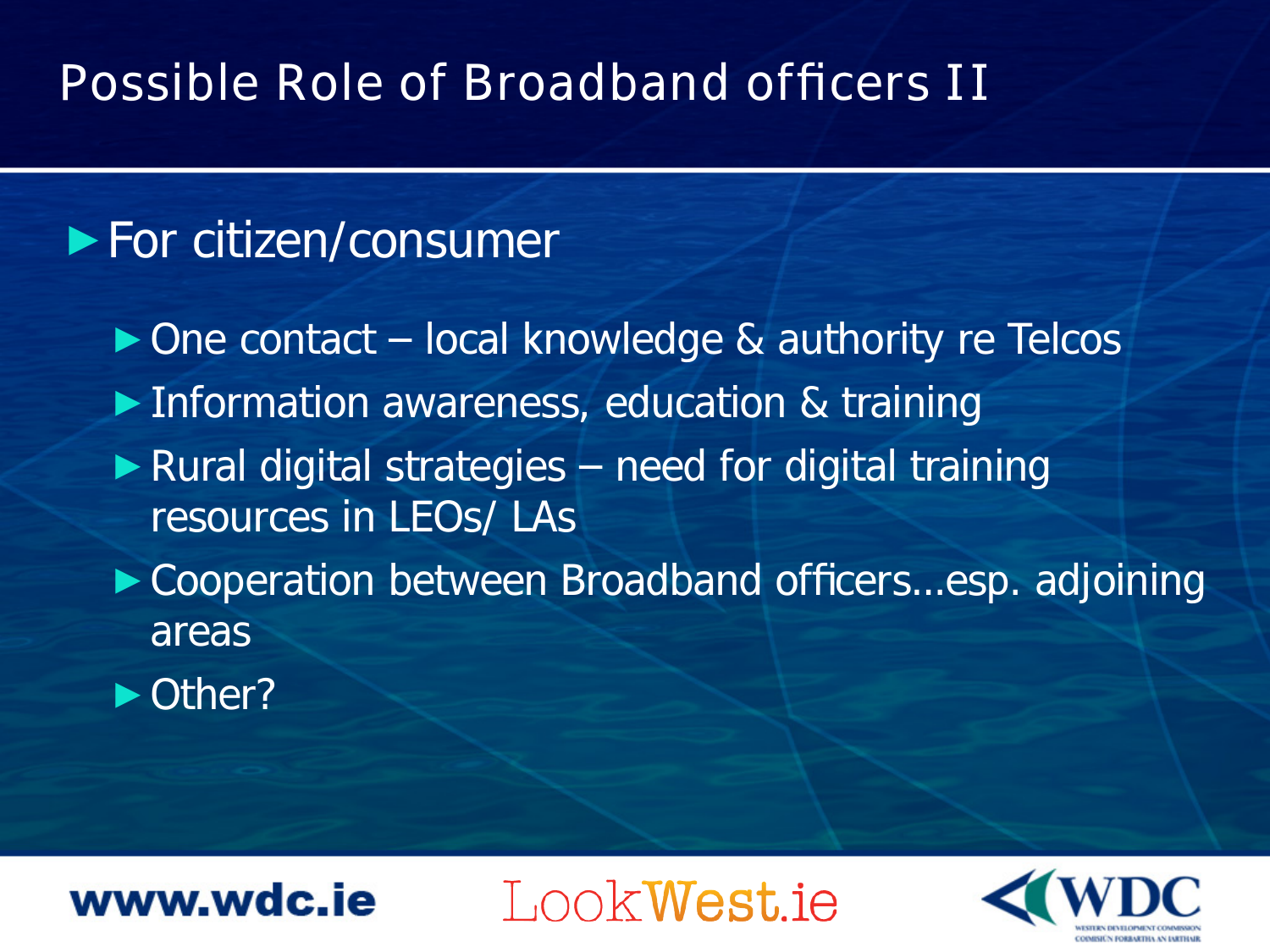

# Possible Role of Broadband officers II
For citizen/consumer

One contact – local knowledge & authority re Telcos
Information awareness, education & training
Rural digital strategies – need for digital training resources in LEOs/ LAs
Cooperation between Broadband officers…esp. adjoining areas
Other?